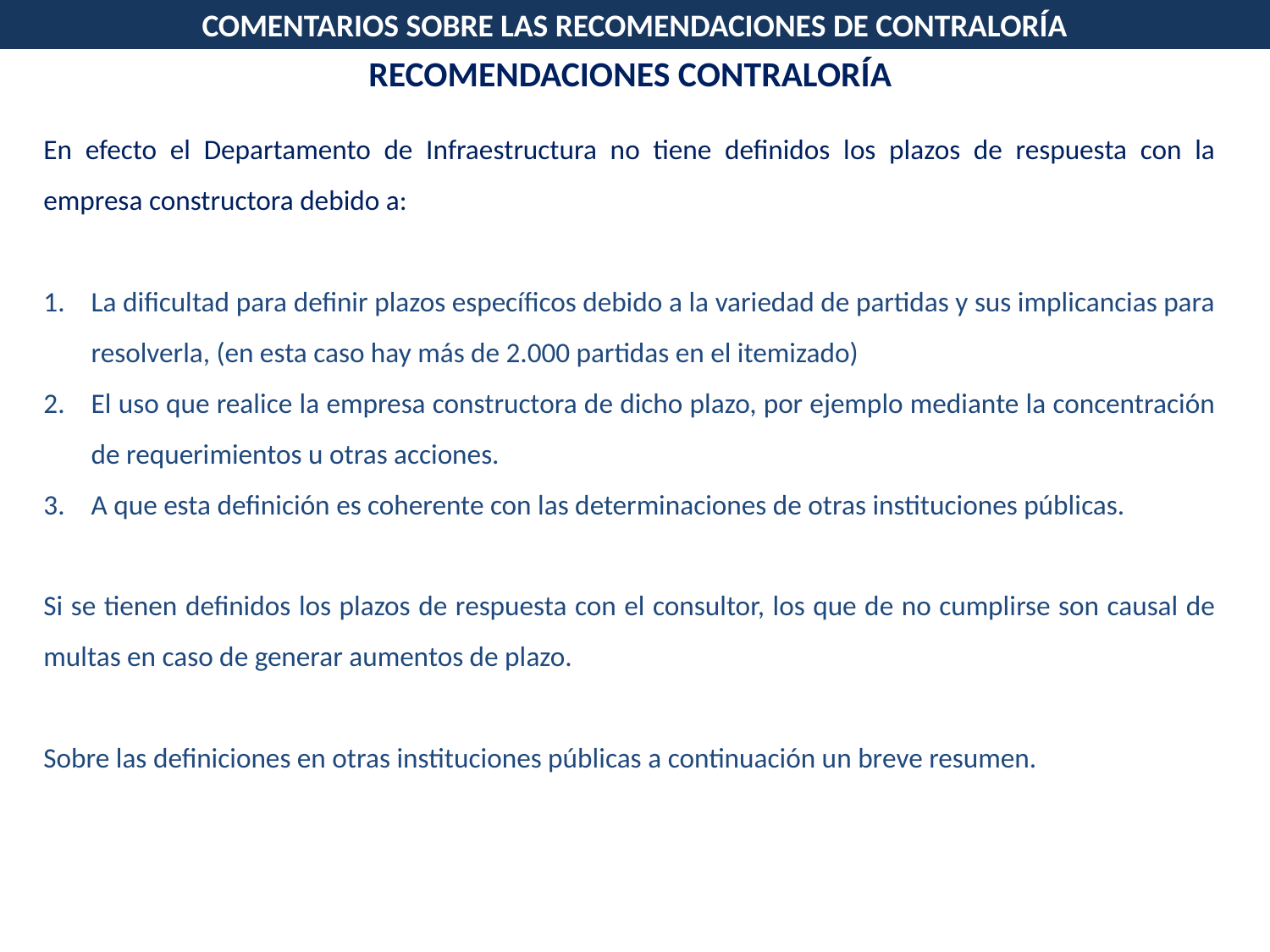

COMENTARIOS SOBRE LAS RECOMENDACIONES DE CONTRALORÍA
RECOMENDACIONES CONTRALORÍA
En efecto el Departamento de Infraestructura no tiene definidos los plazos de respuesta con la empresa constructora debido a:

La dificultad para definir plazos específicos debido a la variedad de partidas y sus implicancias para resolverla, (en esta caso hay más de 2.000 partidas en el itemizado)
El uso que realice la empresa constructora de dicho plazo, por ejemplo mediante la concentración de requerimientos u otras acciones.
A que esta definición es coherente con las determinaciones de otras instituciones públicas.

Si se tienen definidos los plazos de respuesta con el consultor, los que de no cumplirse son causal de multas en caso de generar aumentos de plazo.

Sobre las definiciones en otras instituciones públicas a continuación un breve resumen.